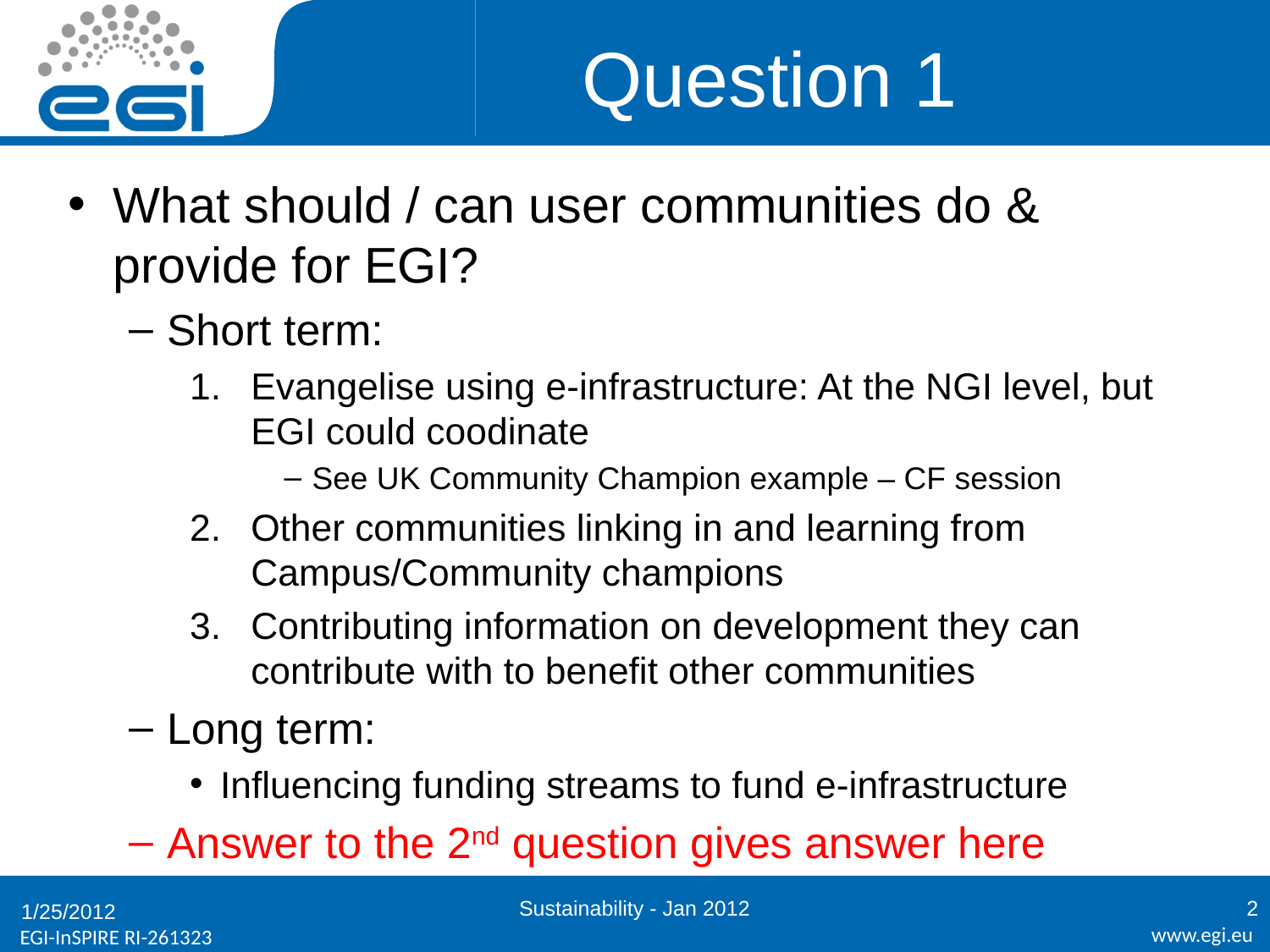

# Question 1
What should / can user communities do & provide for EGI?
Short term:
Evangelise using e-infrastructure: At the NGI level, but EGI could coodinate
See UK Community Champion example – CF session
Other communities linking in and learning from Campus/Community champions
Contributing information on development they can contribute with to benefit other communities
Long term:
Influencing funding streams to fund e-infrastructure
Answer to the 2nd question gives answer here
Sustainability - Jan 2012
2
1/25/2012